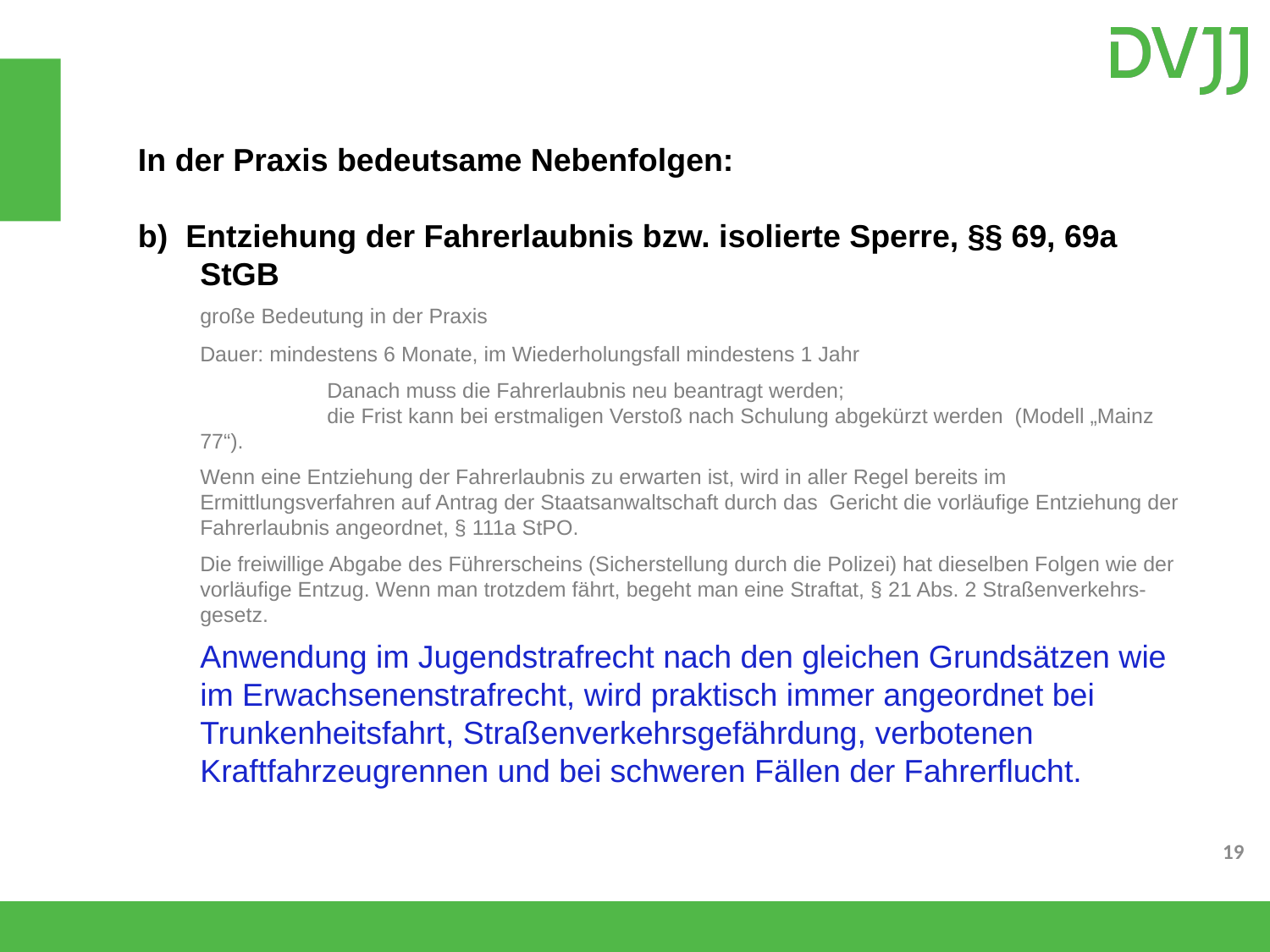

In der Praxis bedeutsame Nebenfolgen:

b)  Entziehung der Fahrerlaubnis bzw. isolierte Sperre, §§ 69, 69a StGB
	große Bedeutung in der Praxis
	Dauer: mindestens 6 Monate, im Wiederholungsfall mindestens 1 Jahr
		Danach muss die Fahrerlaubnis neu beantragt werden;
	die Frist kann bei erstmaligen Verstoß nach Schulung abgekürzt werden  (Modell „Mainz 77“).
	Wenn eine Entziehung der Fahrerlaubnis zu erwarten ist, wird in aller Regel bereits im Ermittlungsverfahren auf Antrag der Staatsanwaltschaft durch das  Gericht die vorläufige Entziehung der Fahrerlaubnis angeordnet, § 111a StPO.
	Die freiwillige Abgabe des Führerscheins (Sicherstellung durch die Polizei) hat dieselben Folgen wie der vorläufige Entzug. Wenn man trotzdem fährt, begeht man eine Straftat, § 21 Abs. 2 Straßenverkehrs-gesetz.
	Anwendung im Jugendstrafrecht nach den gleichen Grundsätzen wie im Erwachsenenstrafrecht, wird praktisch immer angeordnet bei Trunkenheitsfahrt, Straßenverkehrsgefährdung, verbotenen Kraftfahrzeugrennen und bei schweren Fällen der Fahrerflucht.
19